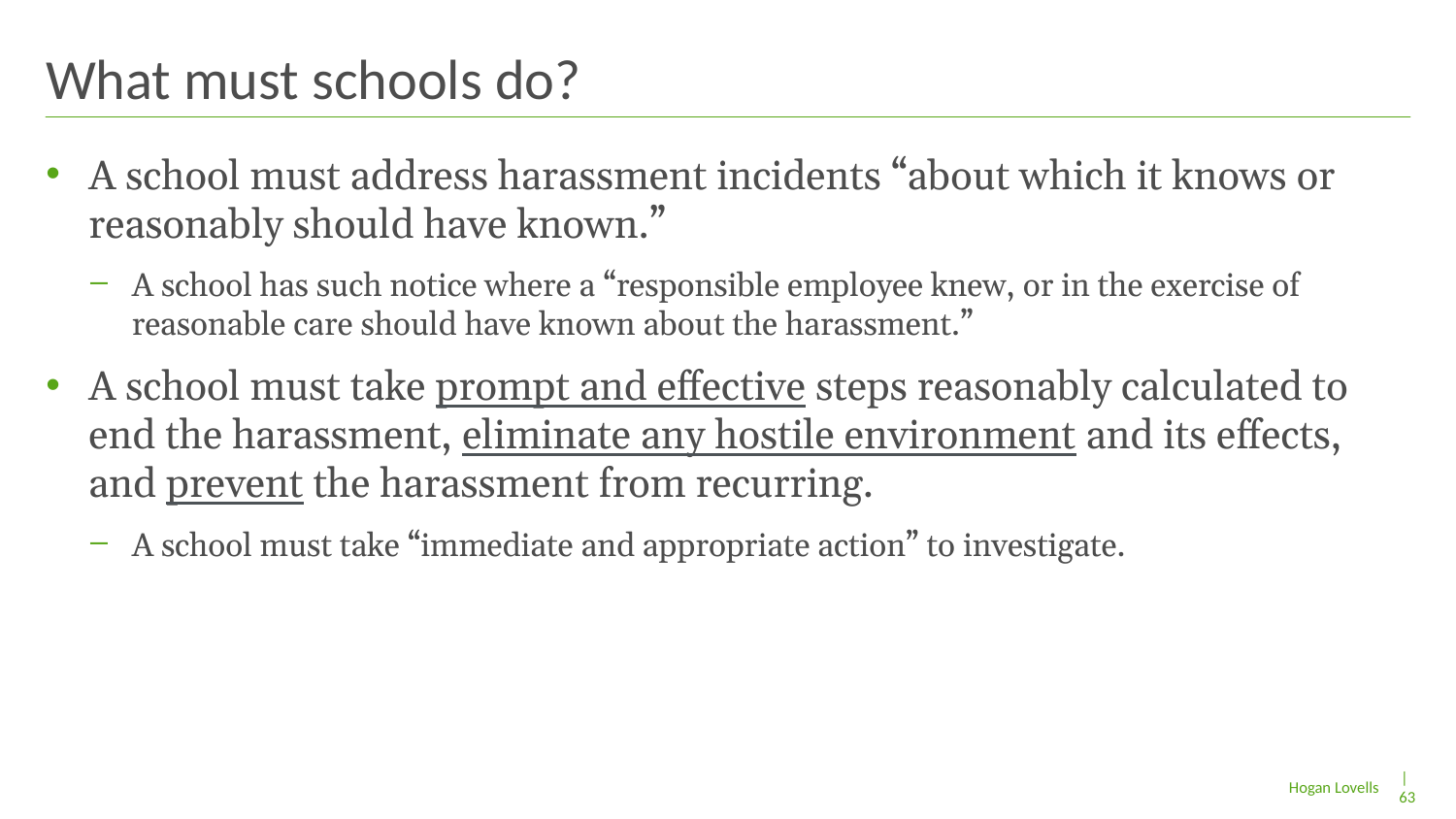

# What must schools do?
A school must address harassment incidents “about which it knows or reasonably should have known.”
A school has such notice where a “responsible employee knew, or in the exercise of reasonable care should have known about the harassment.”
A school must take prompt and effective steps reasonably calculated to end the harassment, eliminate any hostile environment and its effects, and prevent the harassment from recurring.
A school must take “immediate and appropriate action” to investigate.

|  63
Hogan Lovells